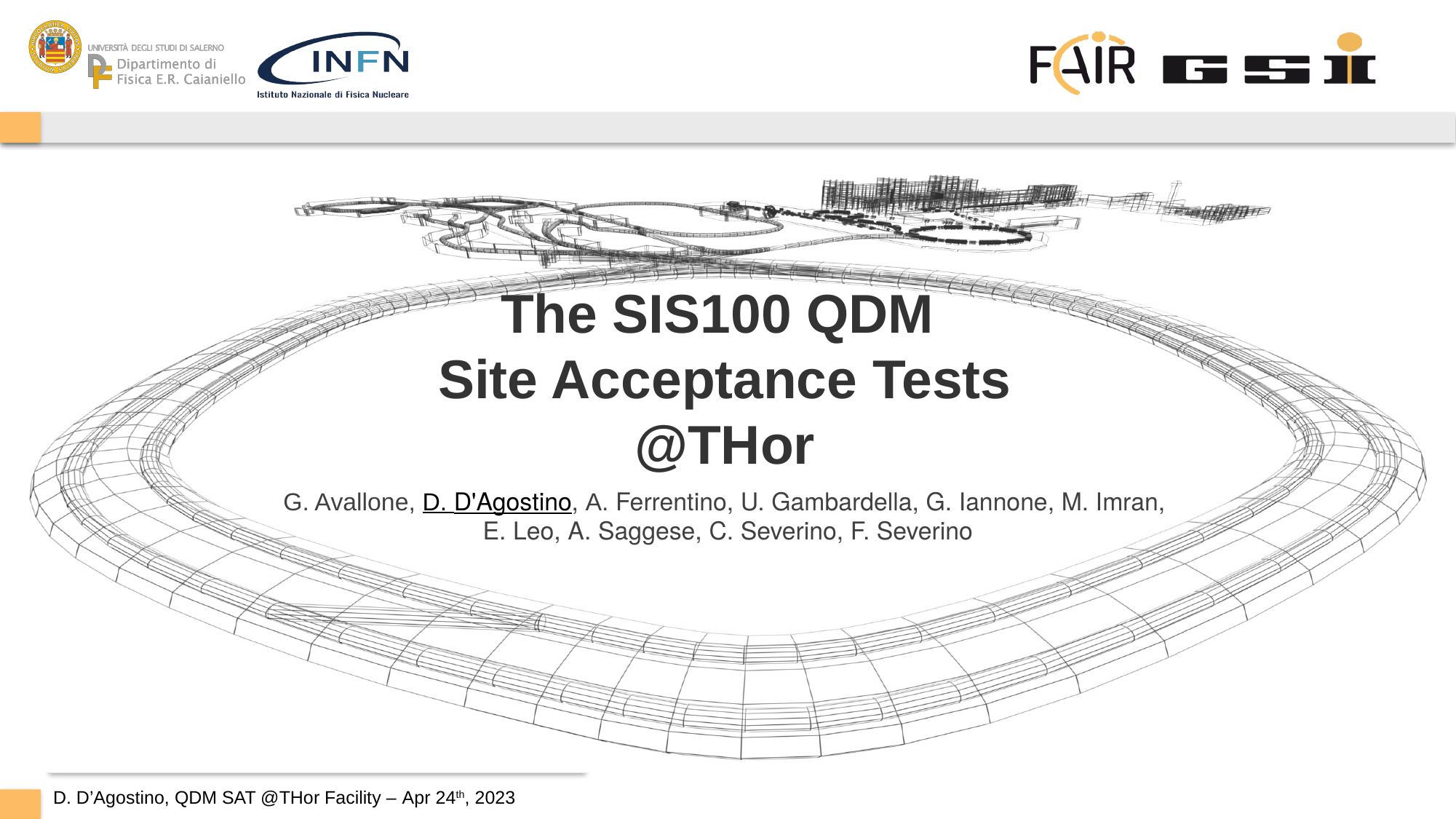

# The SIS100 QDM Site Acceptance Tests @THor
G. Avallone, D. D'Agostino, A. Ferrentino, U. Gambardella, G. Iannone, M. Imran,
E. Leo, A. Saggese, C. Severino, F. Severino